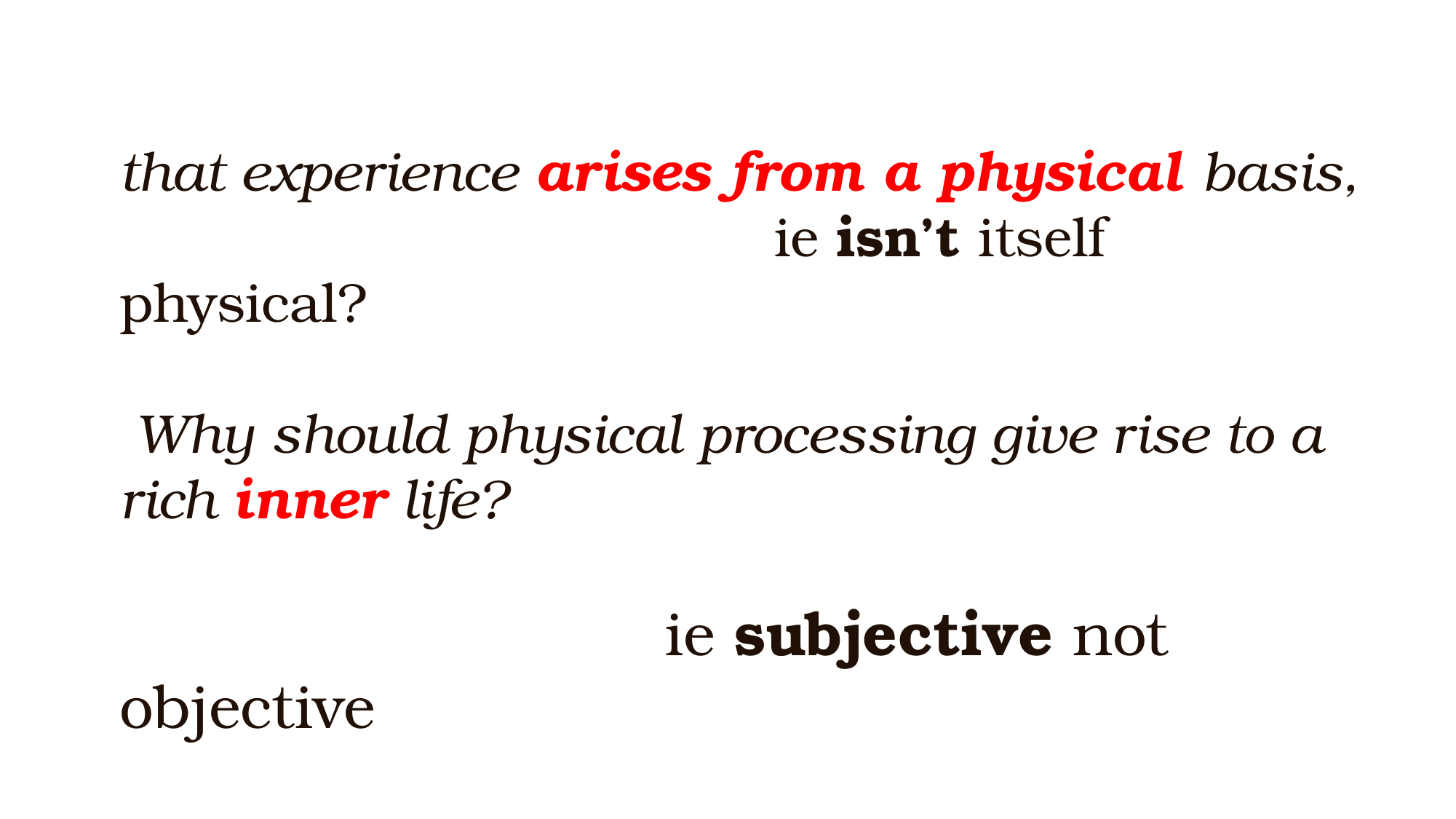

that experience arises from a physical basis,
						ie isn’t itself physical?

 Why should physical processing give rise to a rich inner life?

					ie subjective not objective